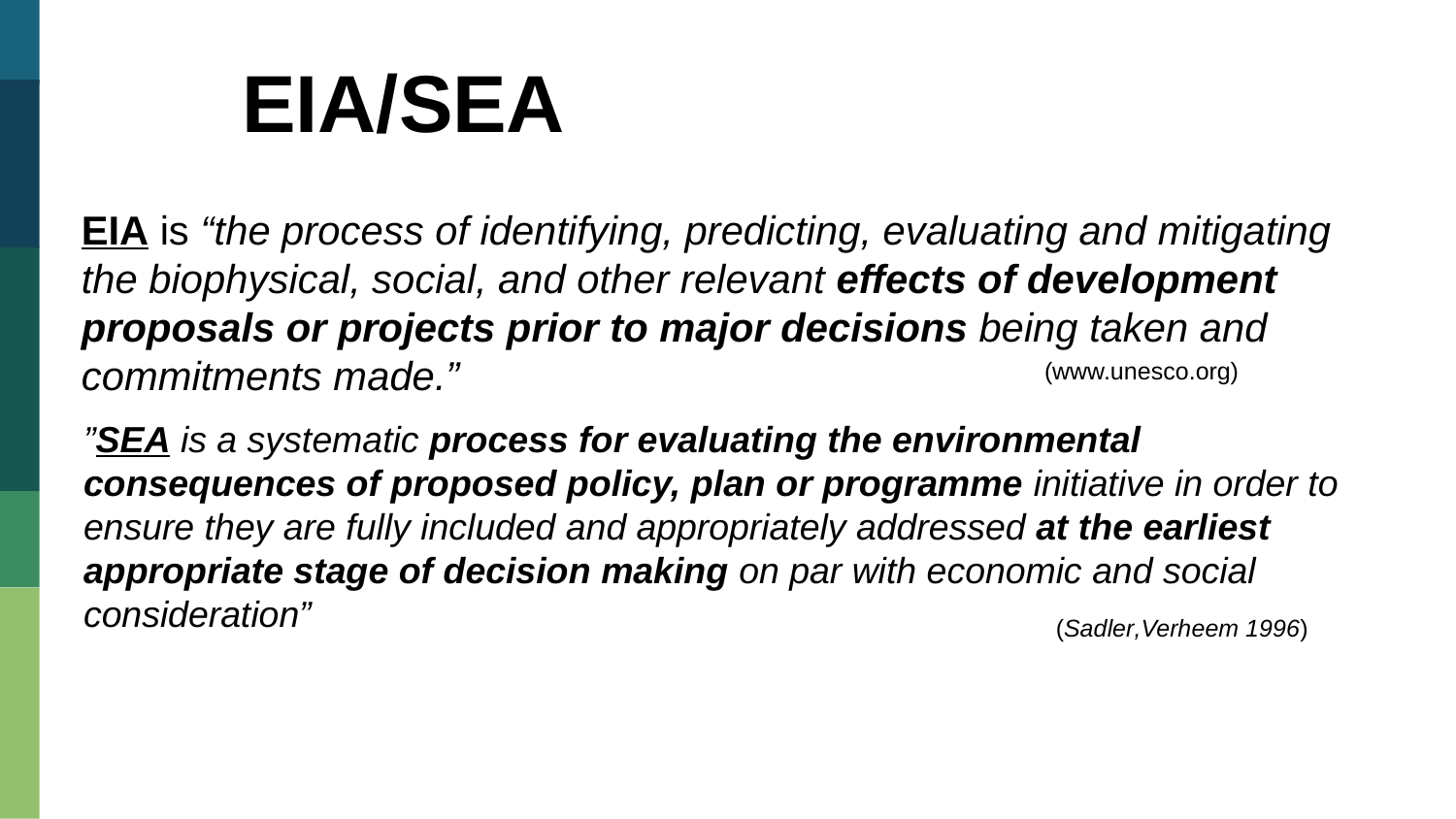

EIA/SEA
EIA is “the process of identifying, predicting, evaluating and mitigating the biophysical, social, and other relevant effects of development proposals or projects prior to major decisions being taken and commitments made.”
(www.unesco.org)
”SEA is a systematic process for evaluating the environmental consequences of proposed policy, plan or programme initiative in order to ensure they are fully included and appropriately addressed at the earliest appropriate stage of decision making on par with economic and social consideration”

(Sadler,Verheem 1996)